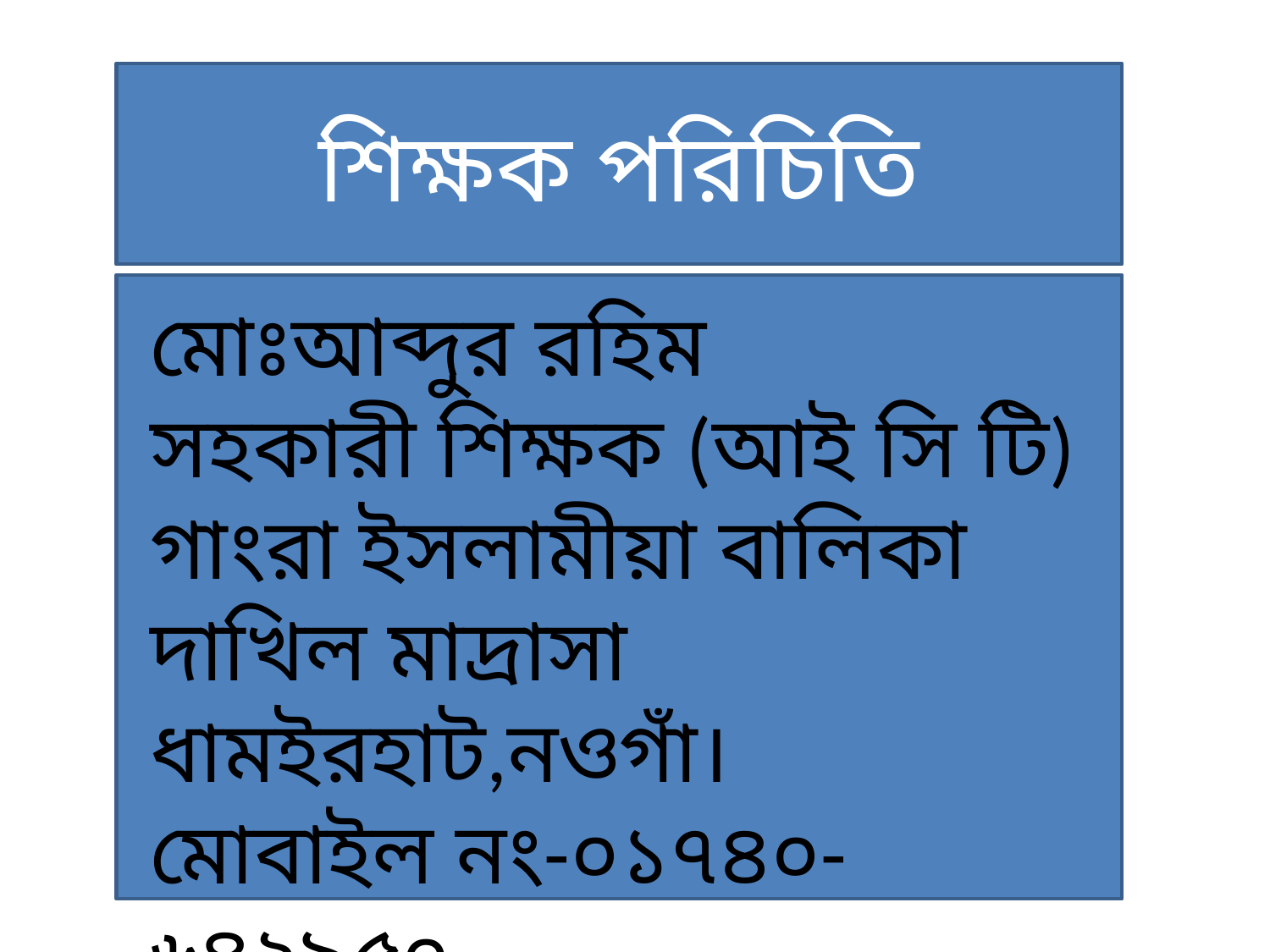

শিক্ষক পরিচিতি

মোঃআব্দুর রহিম
সহকারী শিক্ষক (আই সি টি)
গাংরা ইসলামীয়া বালিকা দাখিল মাদ্রাসা
ধামইরহাট,নওগাঁ।
মোবাইল নং-০১৭৪০-৬৪২৯৫০